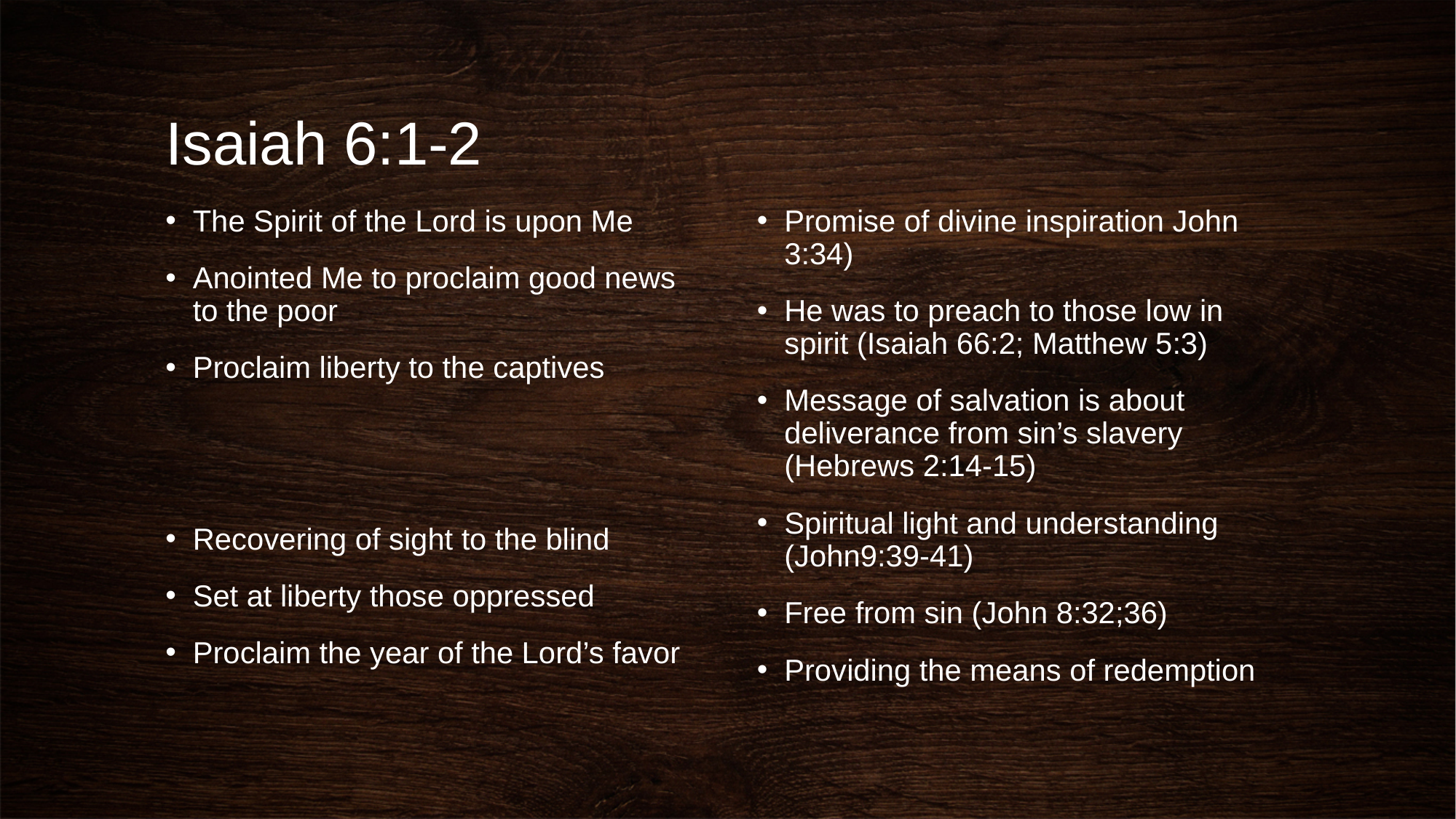

# Isaiah 6:1-2

The Spirit of the Lord is upon Me
Anointed Me to proclaim good news to the poor
Proclaim liberty to the captives

Recovering of sight to the blind
Set at liberty those oppressed
Proclaim the year of the Lord’s favor

Promise of divine inspiration John 3:34)
He was to preach to those low in spirit (Isaiah 66:2; Matthew 5:3)
Message of salvation is about deliverance from sin’s slavery (Hebrews 2:14-15)
Spiritual light and understanding (John9:39-41)
Free from sin (John 8:32;36)
Providing the means of redemption